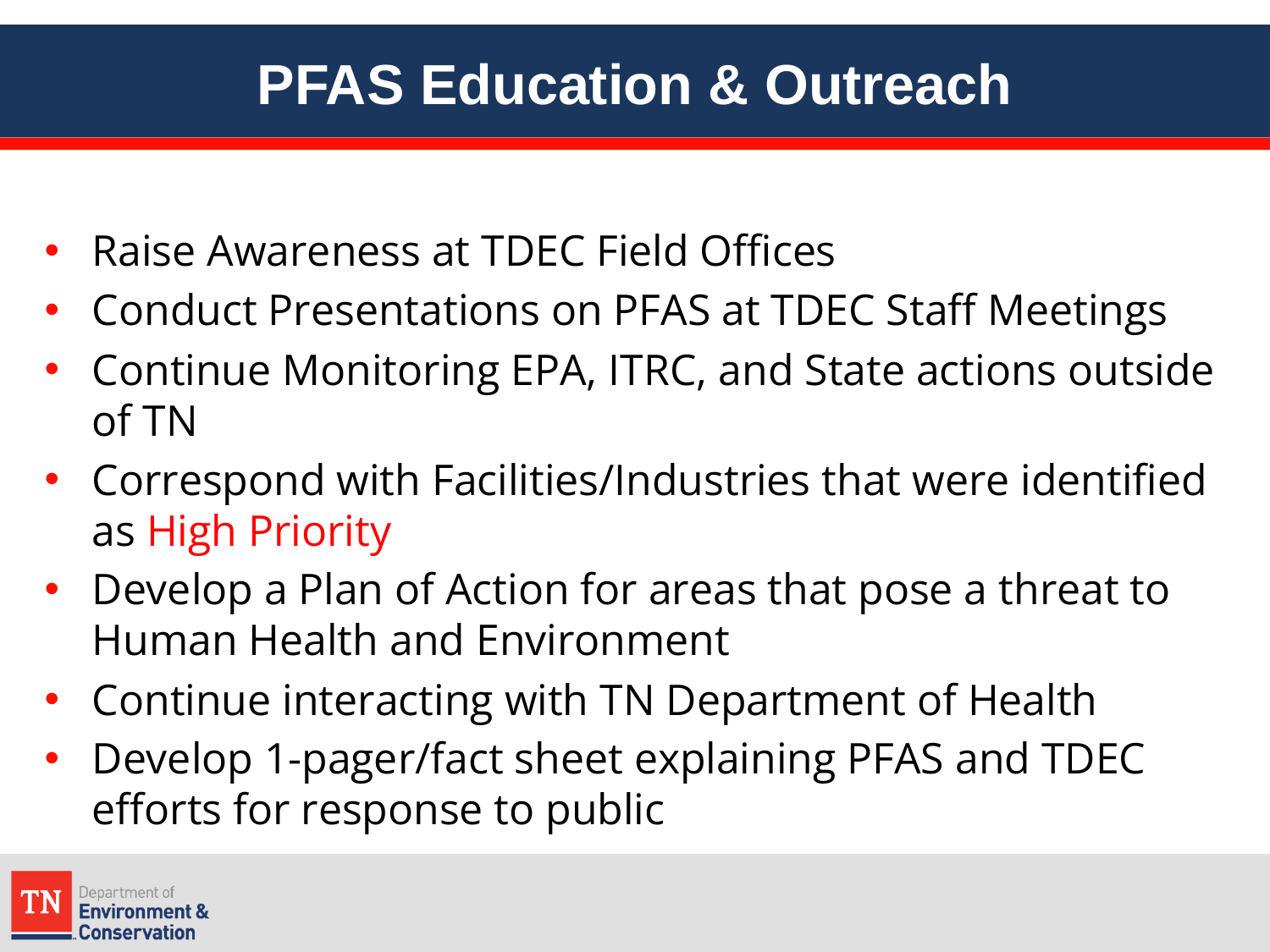

# PFAS Education & Outreach

Raise Awareness at TDEC Field Offices
Conduct Presentations on PFAS at TDEC Staff Meetings
Continue Monitoring EPA, ITRC, and State actions outside of TN
Correspond with Facilities/Industries that were identified as High Priority
Develop a Plan of Action for areas that pose a threat to Human Health and Environment
Continue interacting with TN Department of Health
Develop 1-pager/fact sheet explaining PFAS and TDEC efforts for response to public